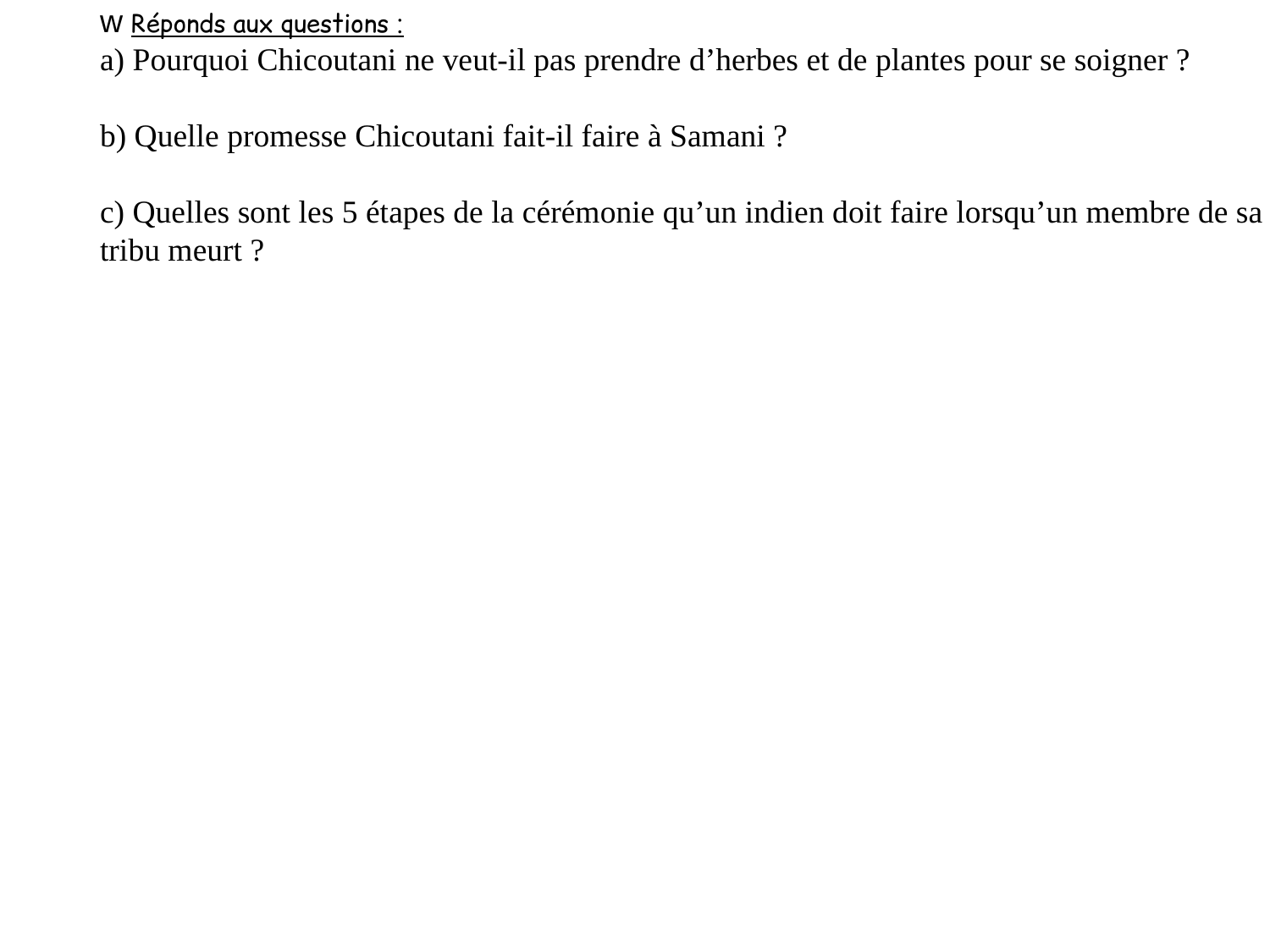

w Réponds aux questions :
a) Pourquoi Chicoutani ne veut-il pas prendre d’herbes et de plantes pour se soigner ?

b) Quelle promesse Chicoutani fait-il faire à Samani ?

c) Quelles sont les 5 étapes de la cérémonie qu’un indien doit faire lorsqu’un membre de sa tribu meurt ?